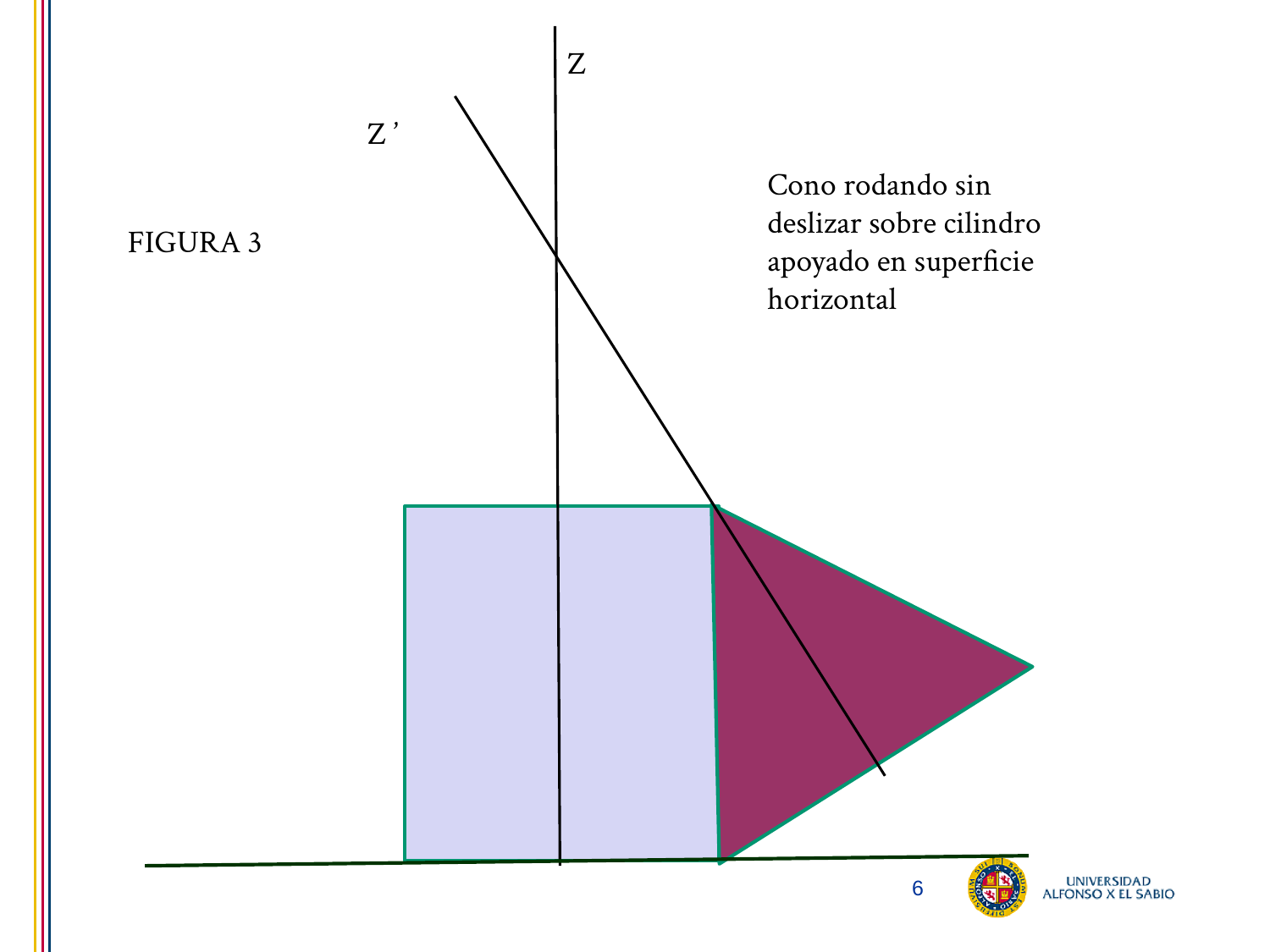

Z
Z ’
Cono rodando sin deslizar sobre cilindro apoyado en superficie horizontal
FIGURA 3